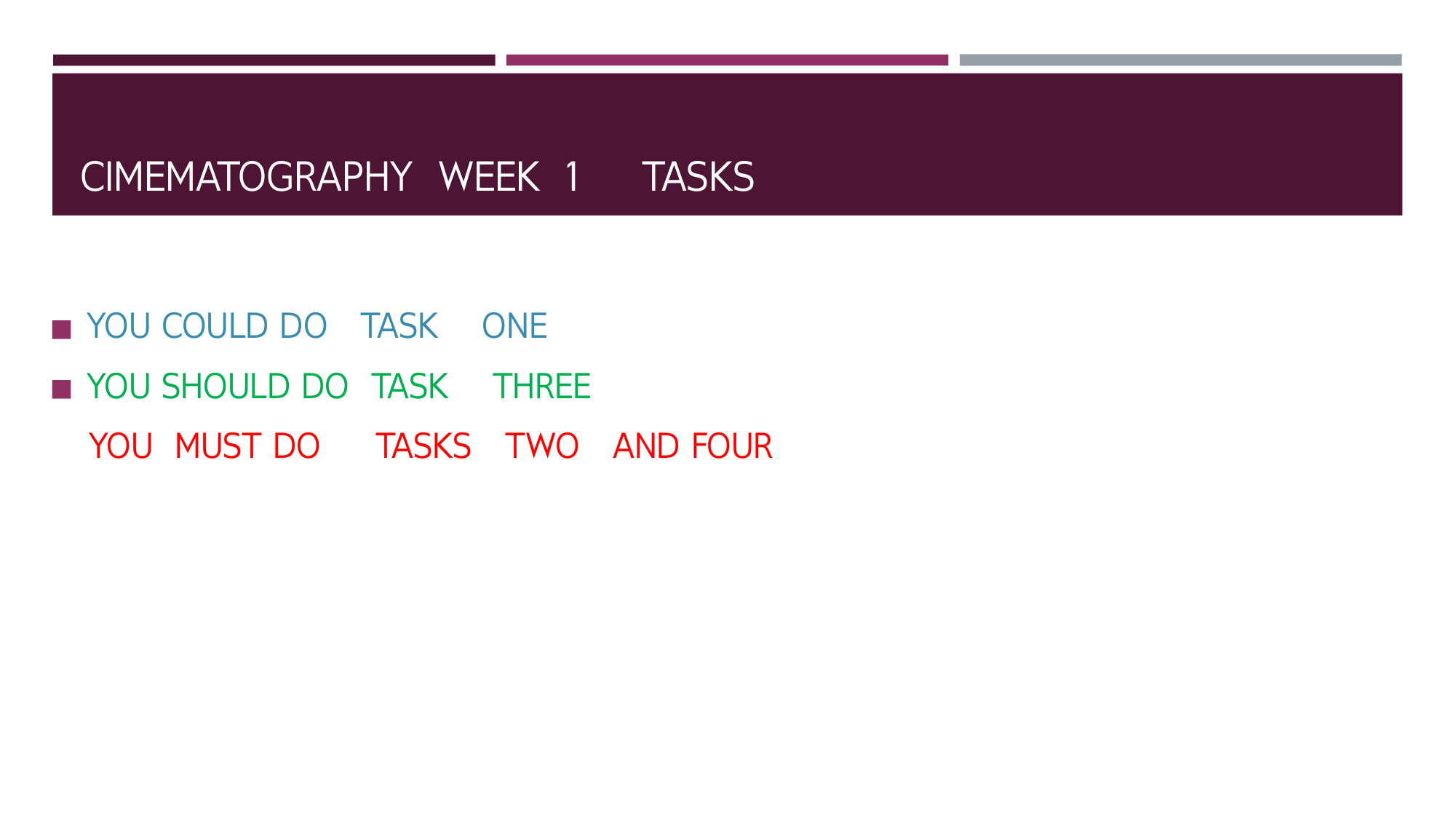

# CIMEMATOGRAPHY  WEEK  1     TASKS
YOU COULD DO   TASK    ONE
YOU SHOULD DO  TASK    THREE
YOU  MUST DO     TASKS   TWO   AND FOUR